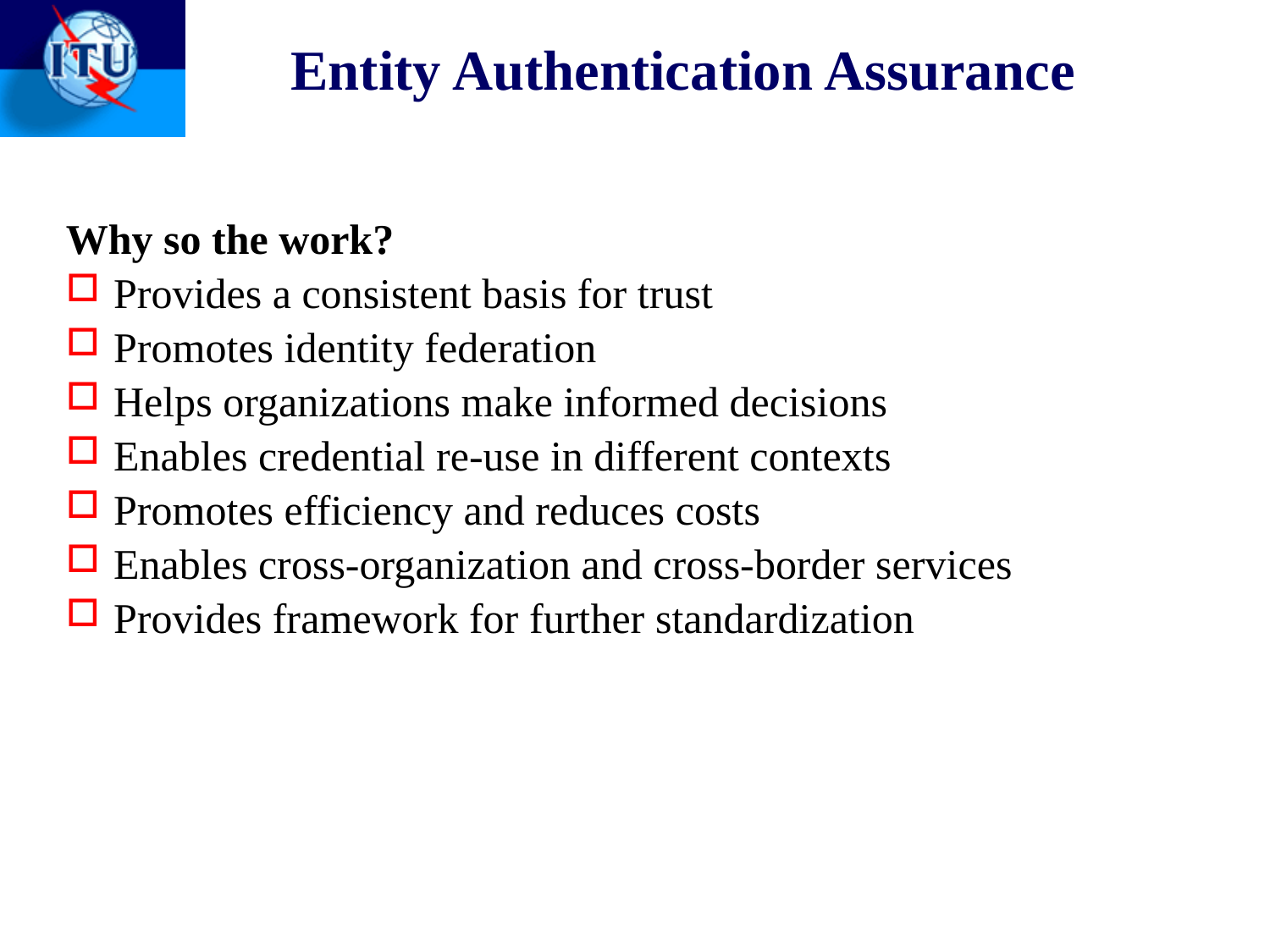

# Entity Authentication Assurance
Why so the work?
Provides a consistent basis for trust
Promotes identity federation
Helps organizations make informed decisions
Enables credential re-use in different contexts
Promotes efficiency and reduces costs
Enables cross-organization and cross-border services
Provides framework for further standardization